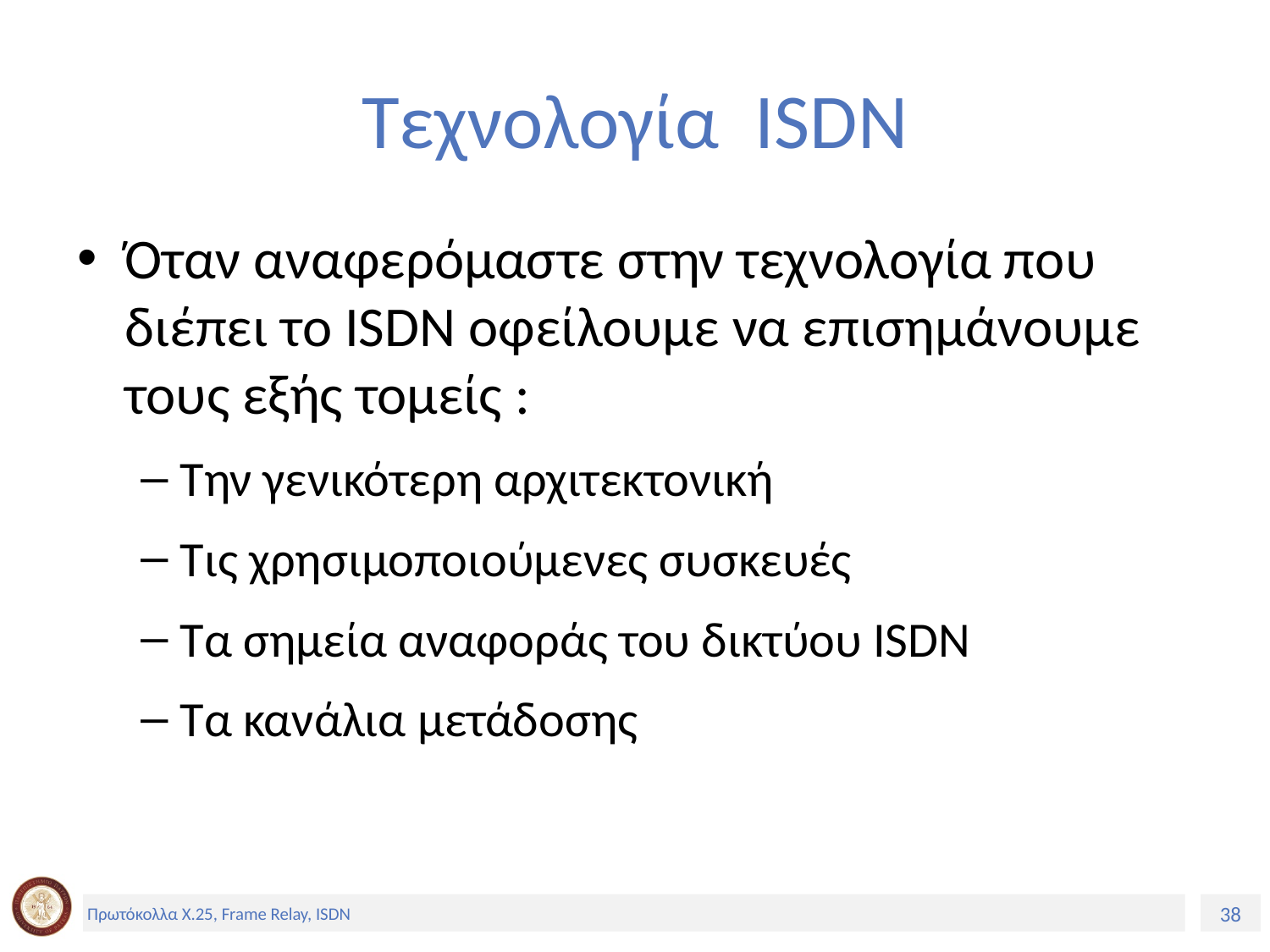

# Τεχνολογία  ISDN
Όταν αναφερόμαστε στην τεχνολογία που διέπει το ISDN οφείλουμε να επισημάνουμε τους εξής τομείς :
Την γενικότερη αρχιτεκτονική
Τις χρησιμοποιούμενες συσκευές
Τα σημεία αναφοράς του δικτύου ISDN
Τα κανάλια μετάδοσης